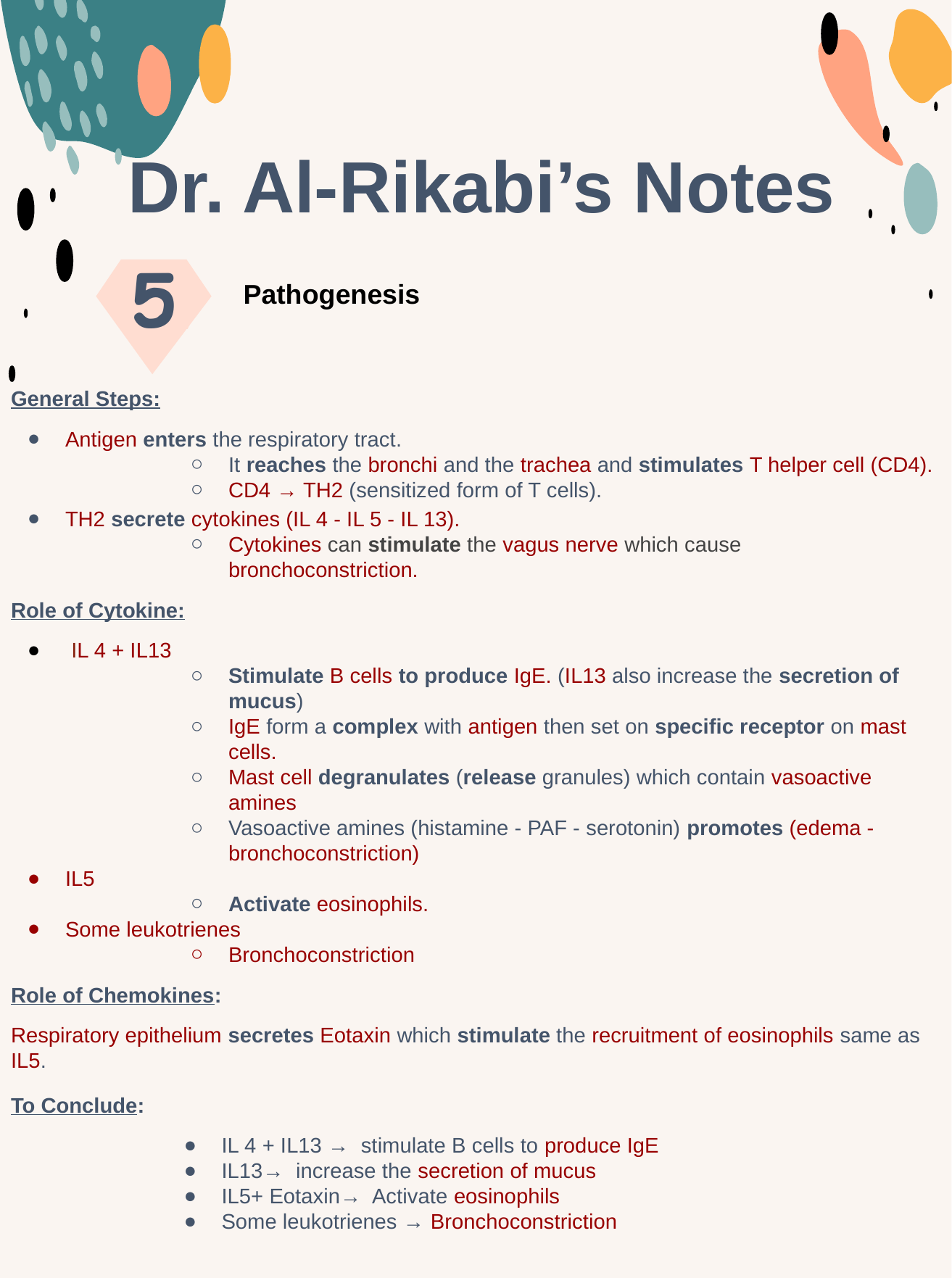

Dr. Al-Rikabi’s Notes

5
Pathogenesis
General Steps:
Antigen enters the respiratory tract.
It reaches the bronchi and the trachea and stimulates T helper cell (CD4).
CD4 → TH2 (sensitized form of T cells).
TH2 secrete cytokines (IL 4 - IL 5 - IL 13).
Cytokines can stimulate the vagus nerve which cause  bronchoconstriction.
Role of Cytokine:
 IL 4 + IL13
Stimulate B cells to produce IgE. (IL13 also increase the secretion of mucus)
IgE form a complex with antigen then set on specific receptor on mast cells.
Mast cell degranulates (release granules) which contain vasoactive amines
Vasoactive amines (histamine - PAF - serotonin) promotes (edema - bronchoconstriction)
IL5
Activate eosinophils.
Some leukotrienes
Bronchoconstriction
Role of Chemokines:
Respiratory epithelium secretes Eotaxin which stimulate the recruitment of eosinophils same as IL5.
To Conclude:
IL 4 + IL13 →  stimulate B cells to produce IgE
IL13→  increase the secretion of mucus
IL5+ Eotaxin→  Activate eosinophils
Some leukotrienes → Bronchoconstriction